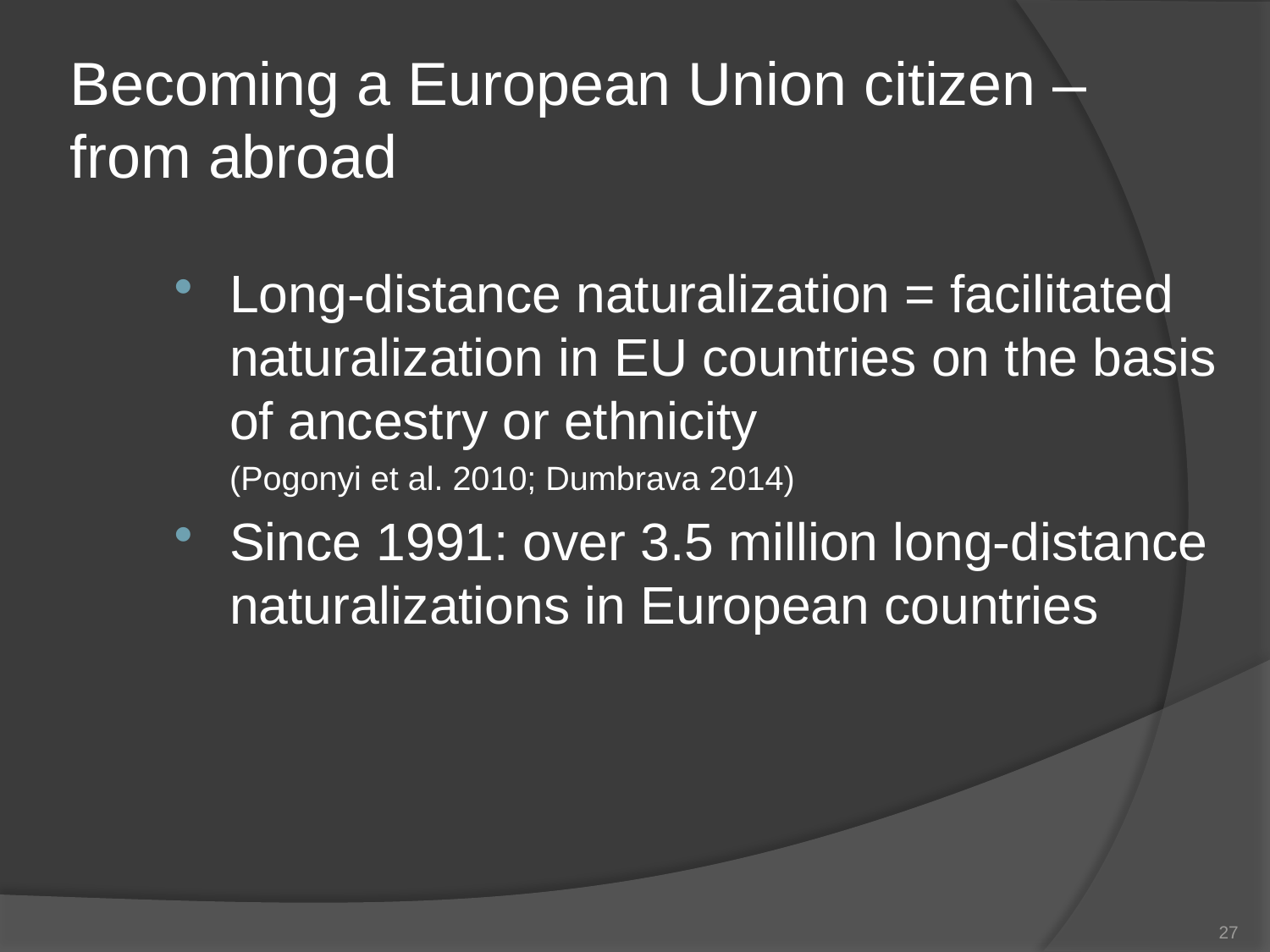

# Becoming a European Union citizen – from abroad
Long-distance naturalization = facilitated naturalization in EU countries on the basis of ancestry or ethnicity
	(Pogonyi et al. 2010; Dumbrava 2014)
Since 1991: over 3.5 million long-distance naturalizations in European countries
27